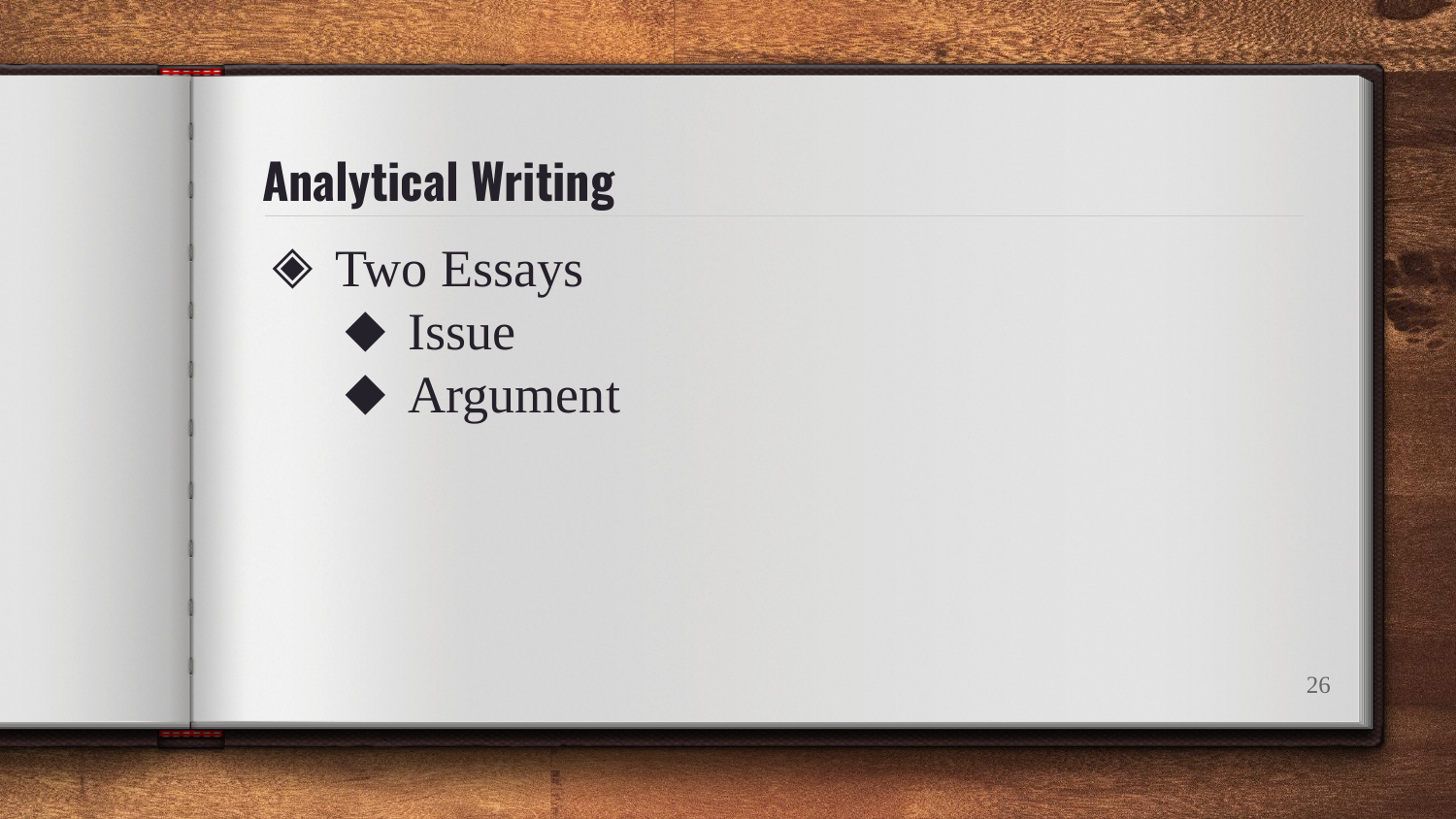

# Analytical Writing
Two Essays
Issue
Argument

26